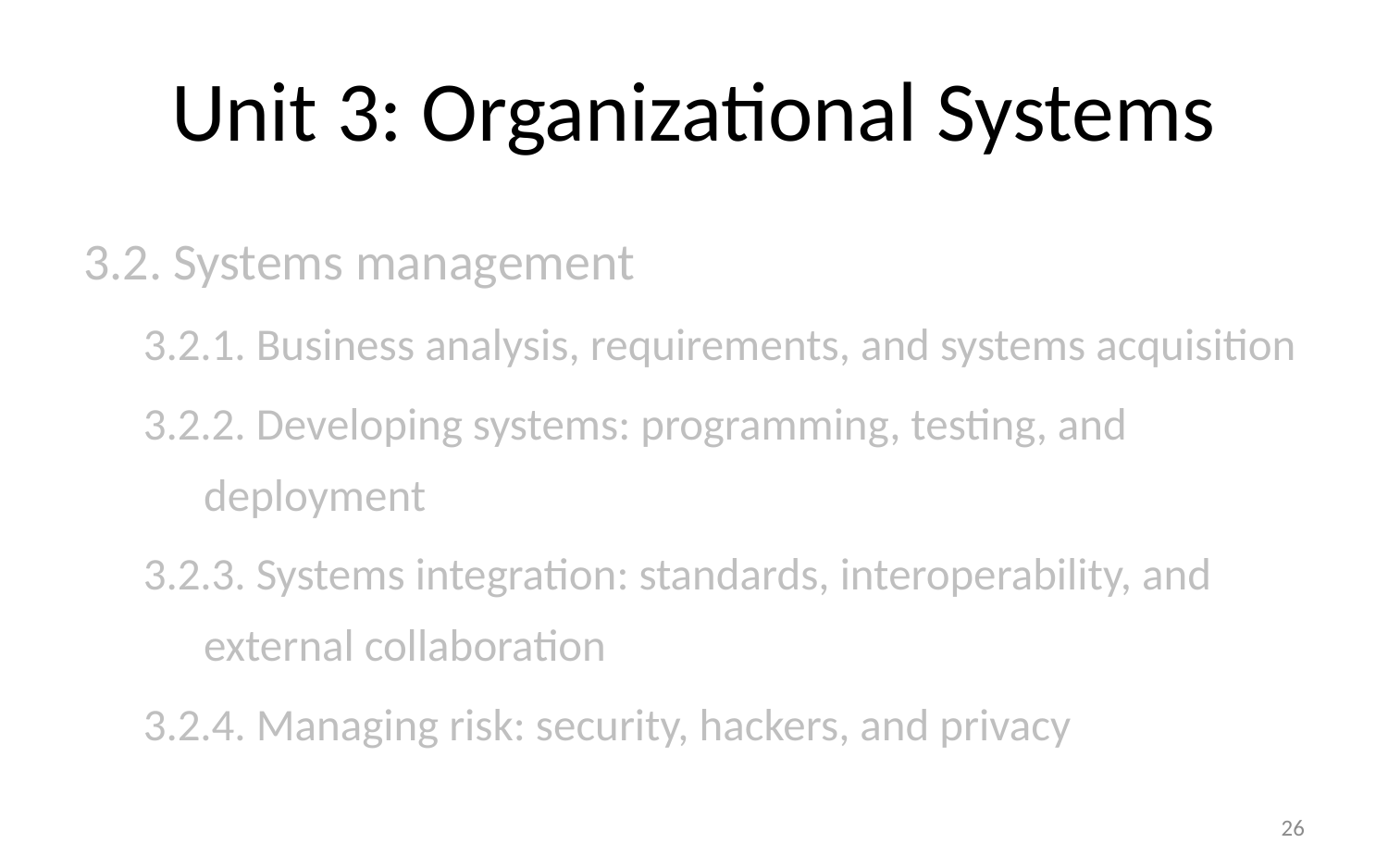

# Unit 3: Organizational Systems
3.2. Systems management
3.2.1. Business analysis, requirements, and systems acquisition
3.2.2. Developing systems: programming, testing, and deployment
3.2.3. Systems integration: standards, interoperability, and external collaboration
3.2.4. Managing risk: security, hackers, and privacy
26